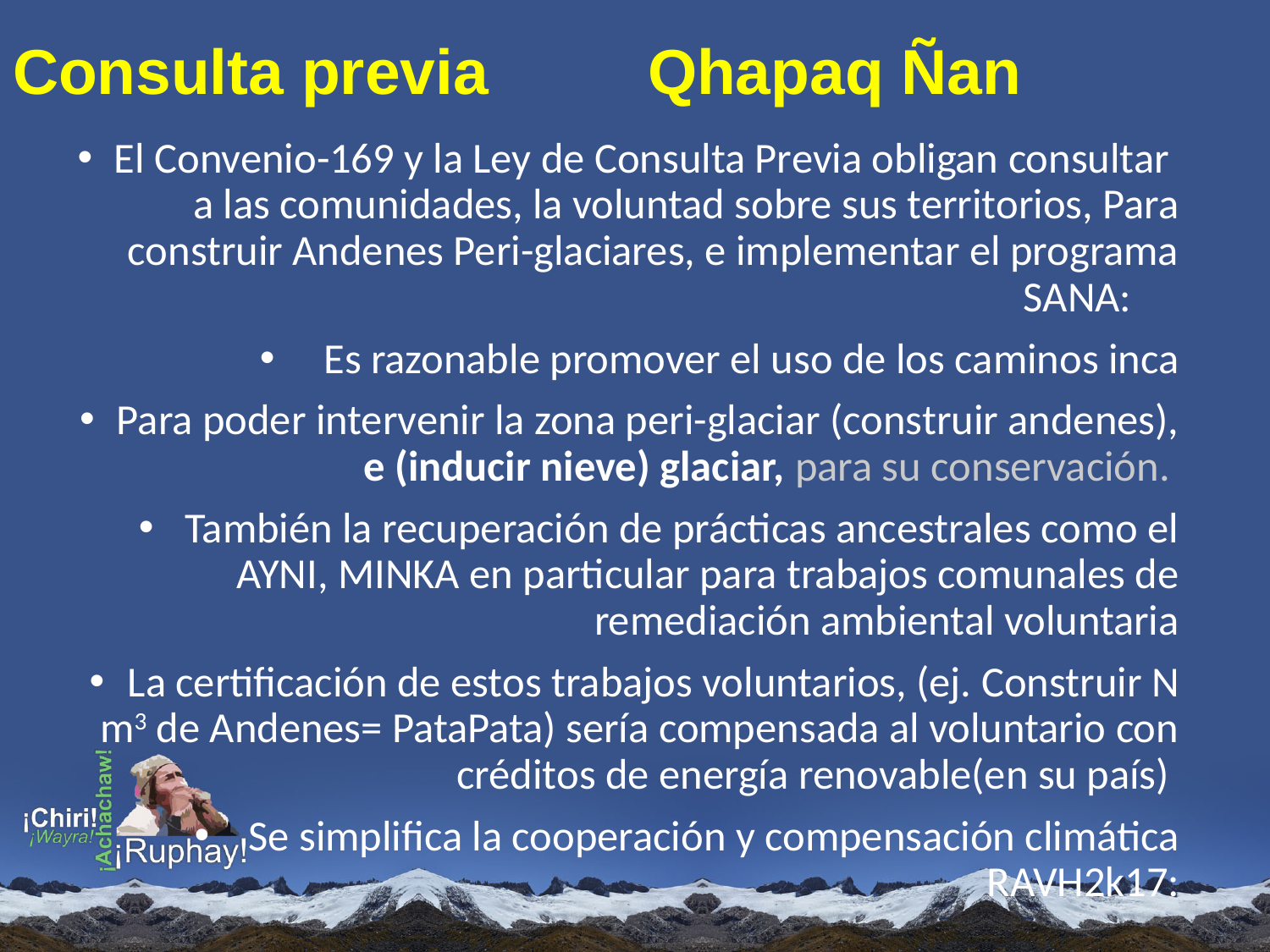

# Consulta previa 		Qhapaq Ñan
El Convenio-169 y la Ley de Consulta Previa obligan consultar  a las comunidades, la voluntad sobre sus territorios, Para construir Andenes Peri-glaciares, e implementar el programa SANA:
Es razonable promover el uso de los caminos inca
Para poder intervenir la zona peri-glaciar (construir andenes), e (inducir nieve) glaciar, para su conservación.
También la recuperación de prácticas ancestrales como el AYNI, MINKA en particular para trabajos comunales de remediación ambiental voluntaria
La certificación de estos trabajos voluntarios, (ej. Construir N m3 de Andenes= PataPata) sería compensada al voluntario con créditos de energía renovable(en su país)
Se simplifica la cooperación y compensación climática RAVH2k17: